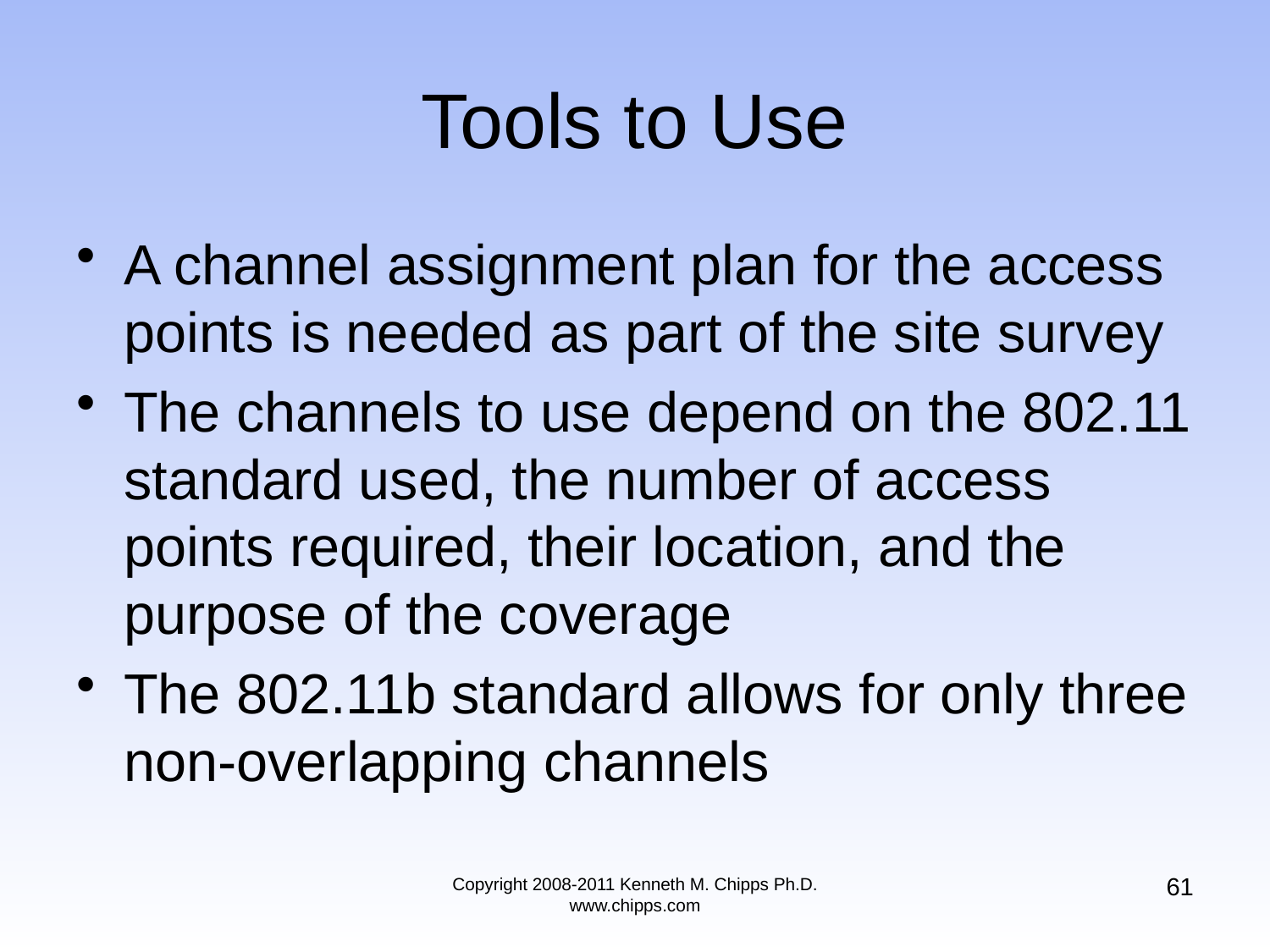

# Tools to Use
A channel assignment plan for the access points is needed as part of the site survey
The channels to use depend on the 802.11 standard used, the number of access points required, their location, and the purpose of the coverage
The 802.11b standard allows for only three non-overlapping channels
61
Copyright 2008-2011 Kenneth M. Chipps Ph.D. www.chipps.com